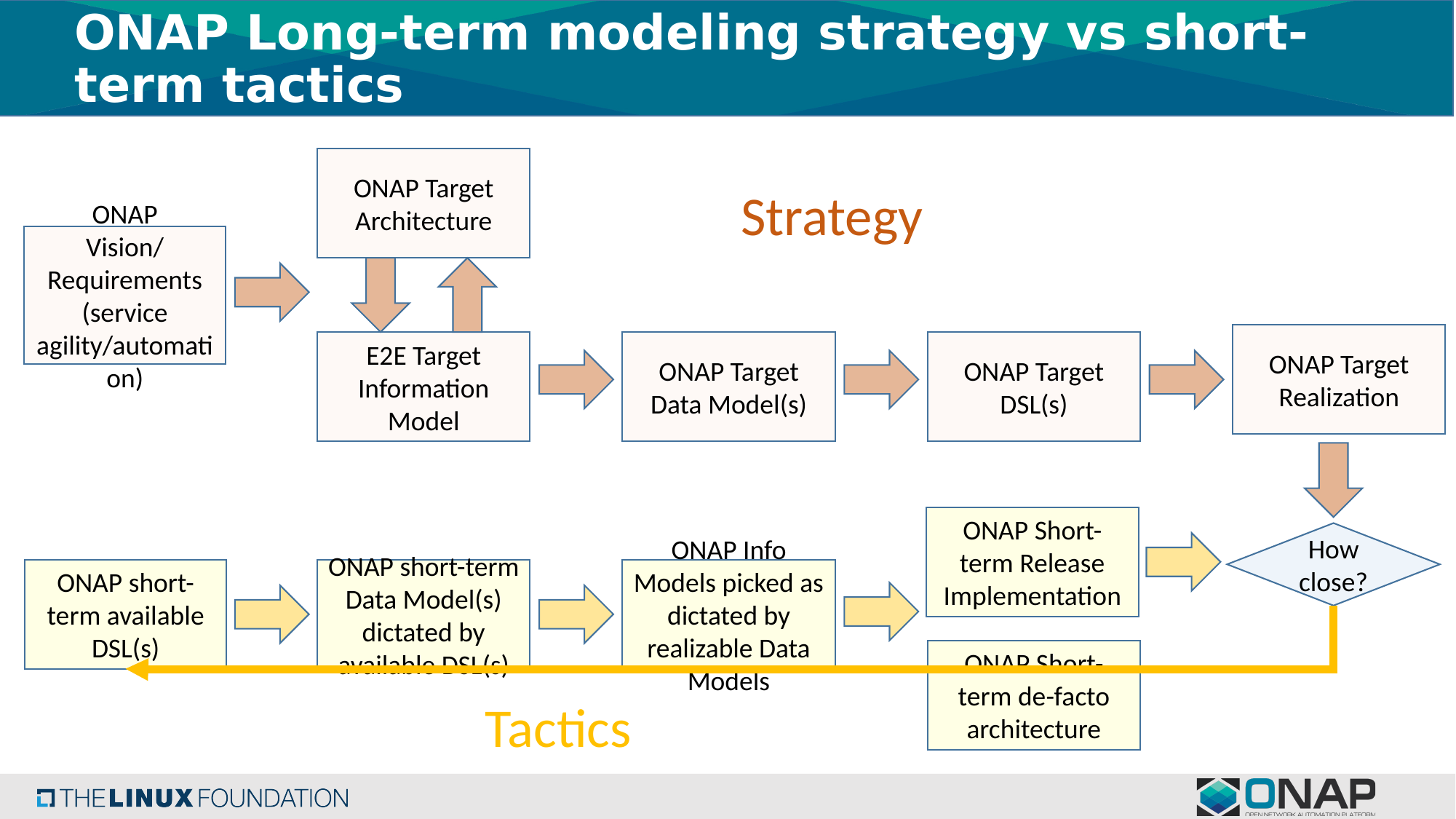

ONAP Long-term modeling strategy vs short-term tactics
ONAP Target
Architecture
Strategy
ONAP
Vision/
Requirements
(service agility/automation)

ONAP Target
Realization
E2E Target Information Model
ONAP Target
Data Model(s)
ONAP Target
DSL(s)

ONAP Short-term Release Implementation
How close?

ONAP short-term Data Model(s) dictated by available DSL(s)
ONAP short-term available
DSL(s)
ONAP Info Models picked as dictated by realizable Data Models

ONAP Short-term de-facto
architecture
Tactics